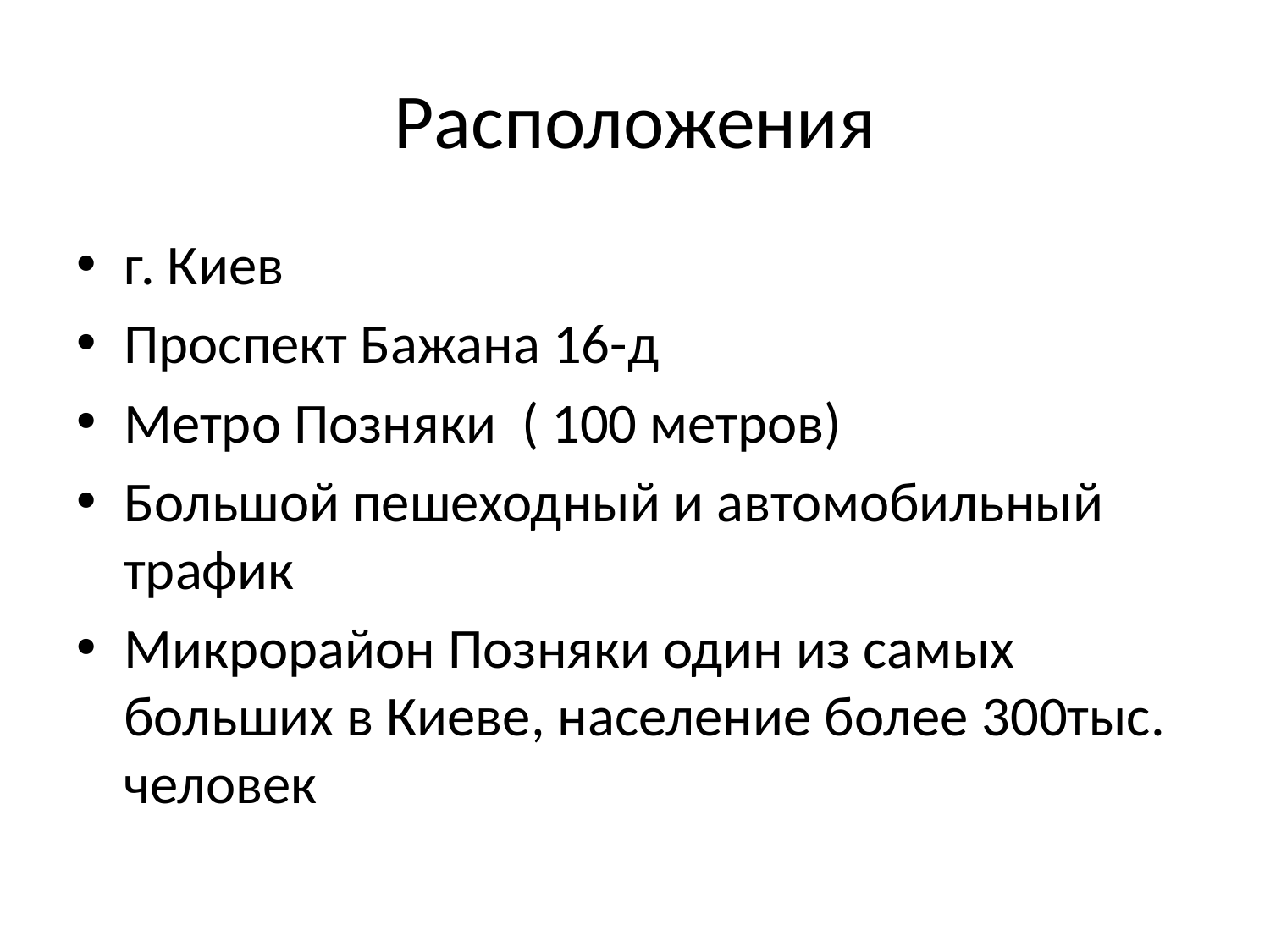

# Расположения
г. Киев
Проспект Бажана 16-д
Метро Позняки  ( 100 метров)
Большой пешеходный и автомобильный трафик
Микрорайон Позняки один из самых больших в Киеве, население более 300тыс. человек